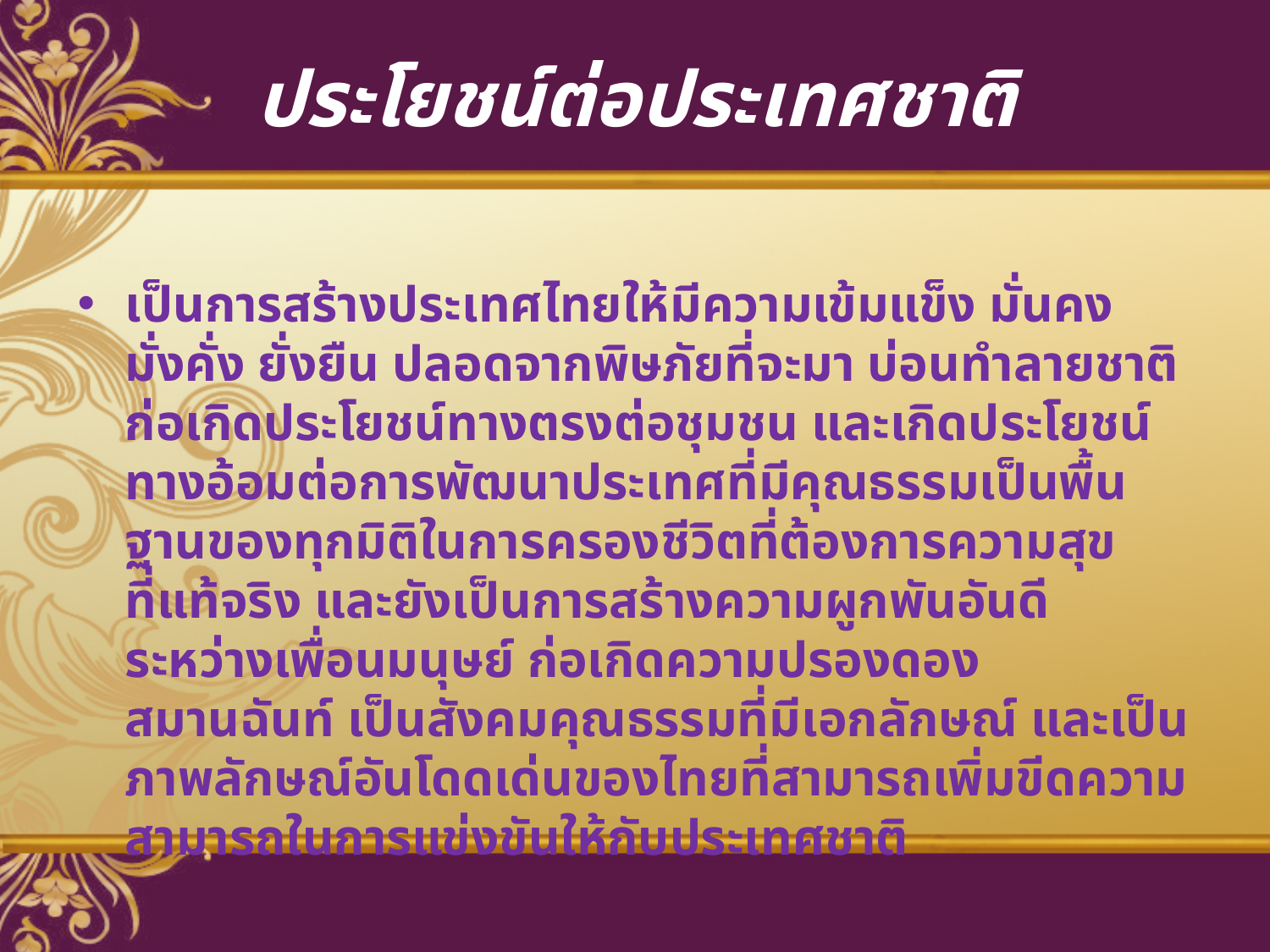

# ประโยชน์ต่อประเทศชาติ
เป็นการสร้างประเทศไทยให้มีความเข้มแข็ง มั่นคง มั่งคั่ง ยั่งยืน ปลอดจากพิษภัยที่จะมา บ่อนทำลายชาติ  ก่อเกิดประโยชน์ทางตรงต่อชุมชน และเกิดประโยชน์ทางอ้อมต่อการพัฒนาประเทศที่มีคุณธรรมเป็นพื้นฐานของทุกมิติในการครองชีวิตที่ต้องการความสุขที่แท้จริง และยังเป็นการสร้างความผูกพันอันดีระหว่างเพื่อนมนุษย์ ก่อเกิดความปรองดอง สมานฉันท์ เป็นสังคมคุณธรรมที่มีเอกลักษณ์ และเป็นภาพลักษณ์อันโดดเด่นของไทยที่สามารถเพิ่มขีดความสามารถในการแข่งขันให้กับประเทศชาติ